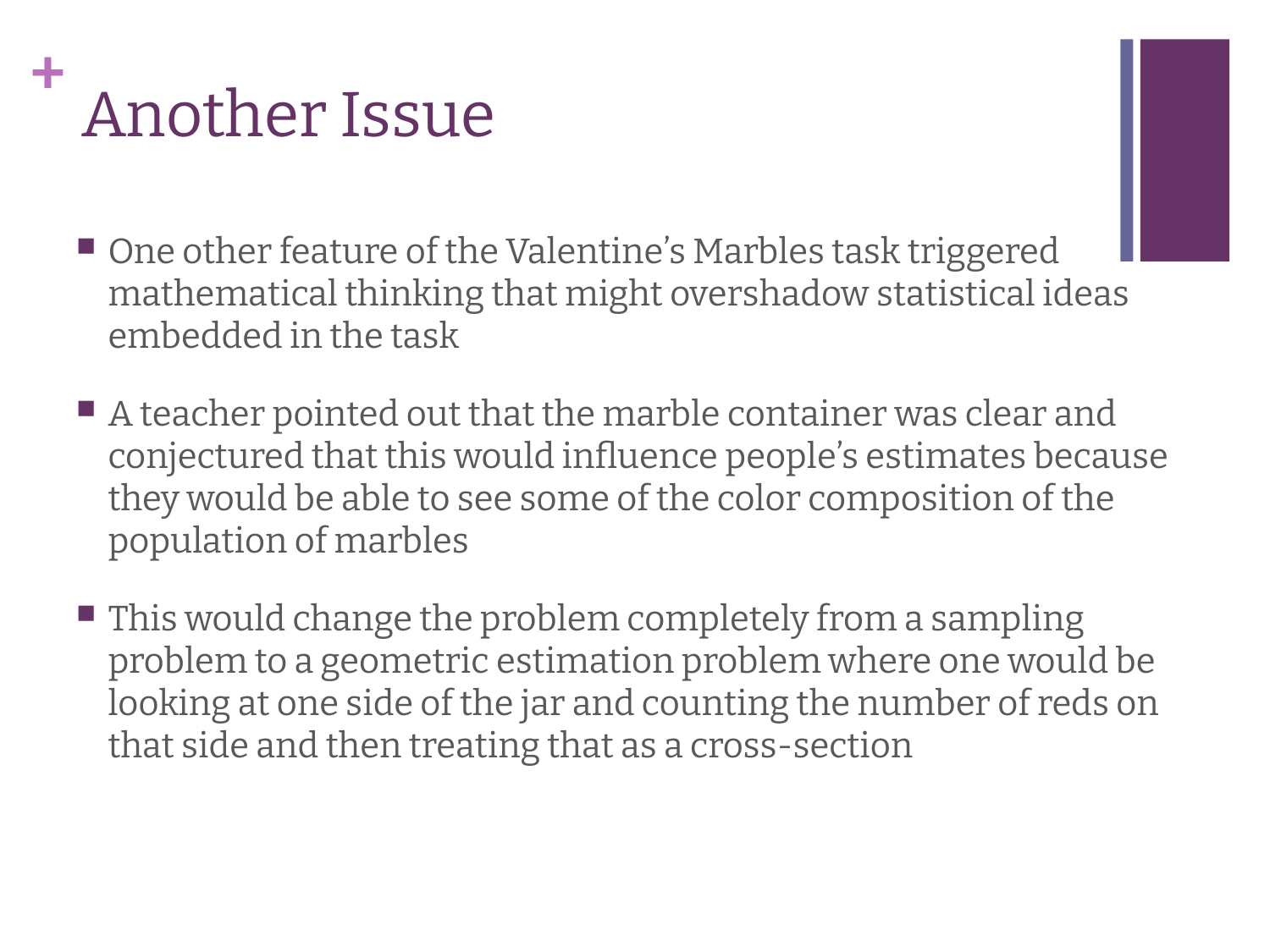

# Another Issue
One other feature of the Valentine’s Marbles task triggered mathematical thinking that might overshadow statistical ideas embedded in the task
A teacher pointed out that the marble container was clear and conjectured that this would influence people’s estimates because they would be able to see some of the color composition of the population of marbles
This would change the problem completely from a sampling problem to a geometric estimation problem where one would be looking at one side of the jar and counting the number of reds on that side and then treating that as a cross-section